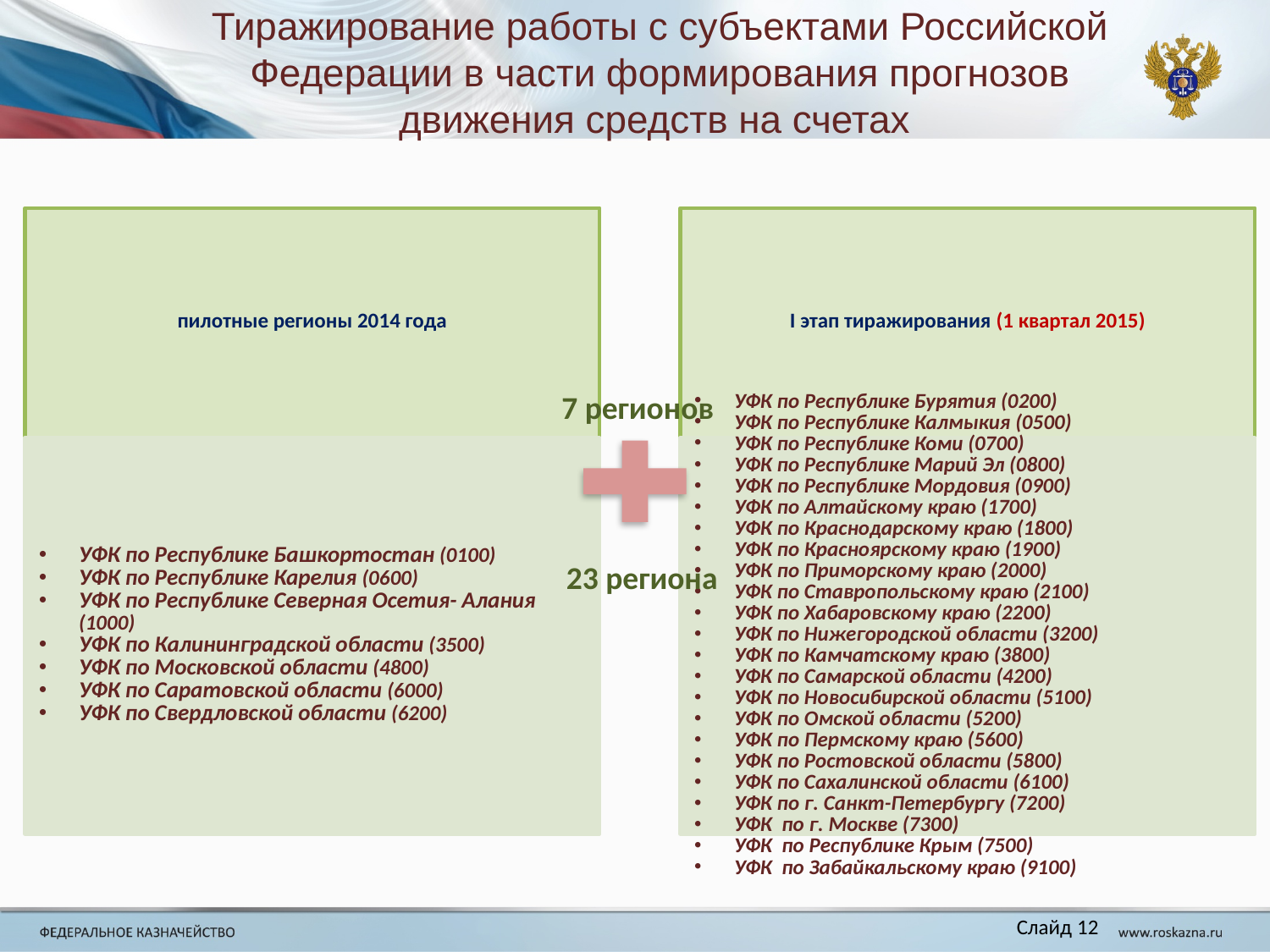

# Тиражирование работы с субъектами Российской Федерации в части формирования прогнозов движения средств на счетах
пилотные регионы 2014 года
УФК по Республике Башкортостан (0100)
I этап тиражирования (1 квартал 2015)
УФК по Республике Бурятия (0200)
УФК по Республике Калмыкия (0500)
УФК по Республике Коми (0700)
УФК по Республике Марий Эл (0800)
УФК по Республике Мордовия (0900)
УФК по Алтайскому краю (1700)
УФК по Краснодарскому краю (1800)
УФК по Красноярскому краю (1900)
УФК по Приморскому краю (2000)
УФК по Ставропольскому краю (2100)
УФК по Хабаровскому краю (2200)
УФК по Нижегородской области (3200)
УФК по Камчатскому краю (3800)
УФК по Самарской области (4200)
УФК по Новосибирской области (5100)
УФК по Омской области (5200)
УФК по Пермскому краю (5600)
УФК по Ростовской области (5800)
УФК по Сахалинской области (6100)
УФК по г. Санкт-Петербургу (7200)
УФК  по г. Москве (7300)
УФК  по Республике Крым (7500)
УФК  по Забайкальскому краю (9100)
УФК по Республике Карелия (0600)
УФК по Калининградской области (3500)
УФК по Московской области (4800)
УФК по Саратовской области (6000)
УФК по Свердловской области (6200)
7 регионов

23 региона
Слайд 12